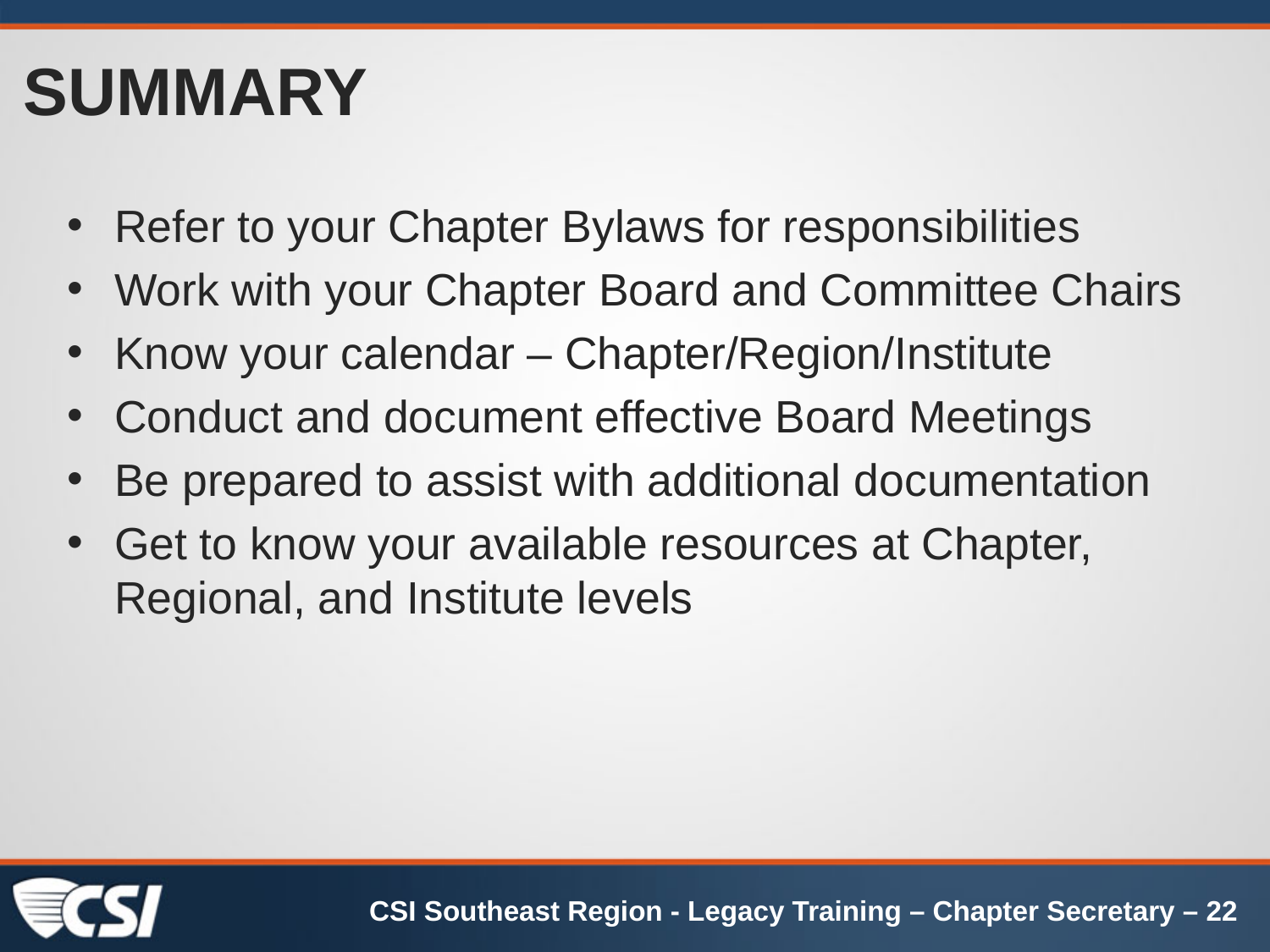

# SUMMARY
Refer to your Chapter Bylaws for responsibilities
Work with your Chapter Board and Committee Chairs
Know your calendar – Chapter/Region/Institute
Conduct and document effective Board Meetings
Be prepared to assist with additional documentation
Get to know your available resources at Chapter, Regional, and Institute levels

CSI Southeast Region - Legacy Training – Chapter Secretary – 22